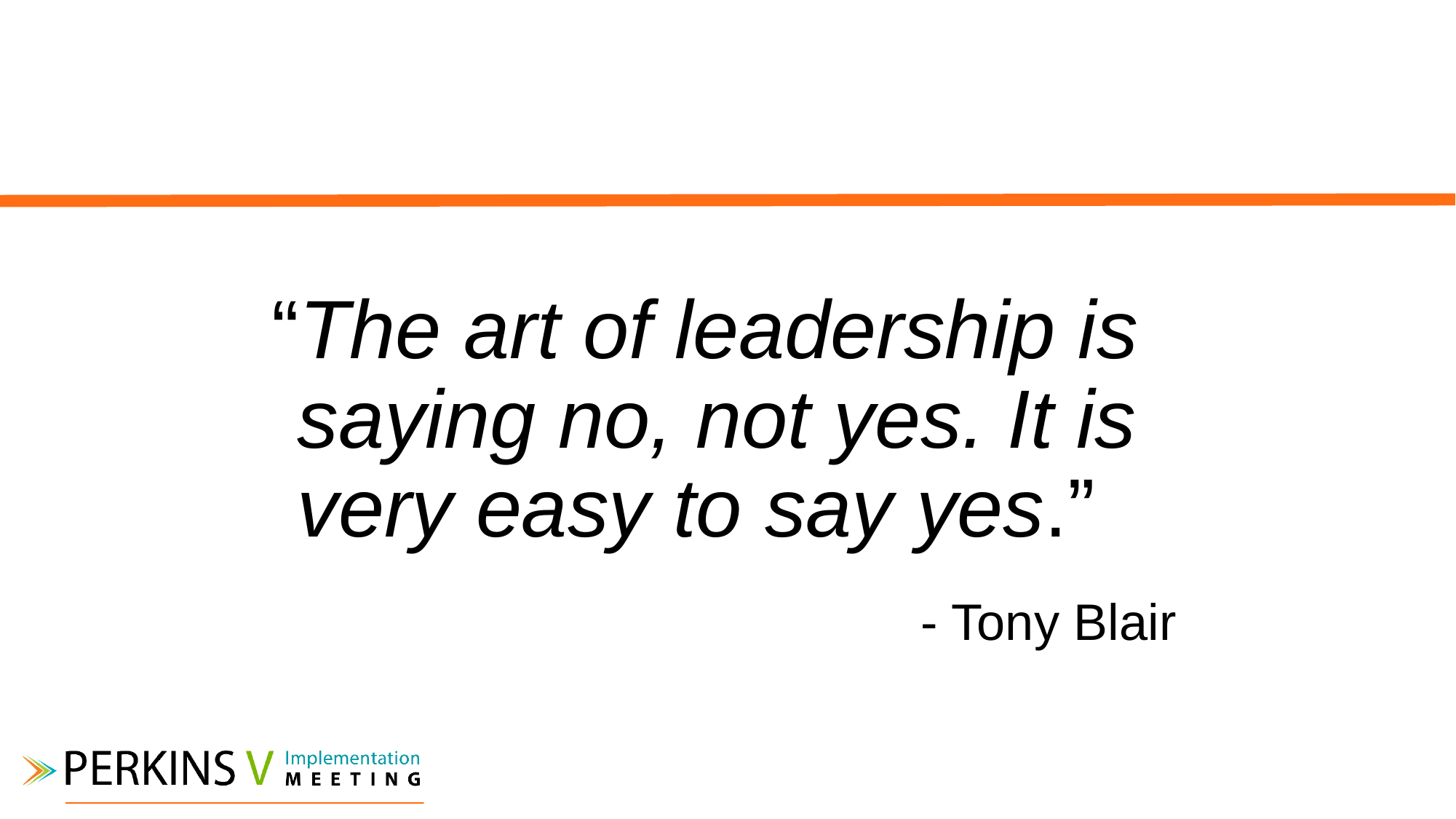

“The art of leadership is saying no, not yes. It is very easy to say yes.”
                               - Tony Blair